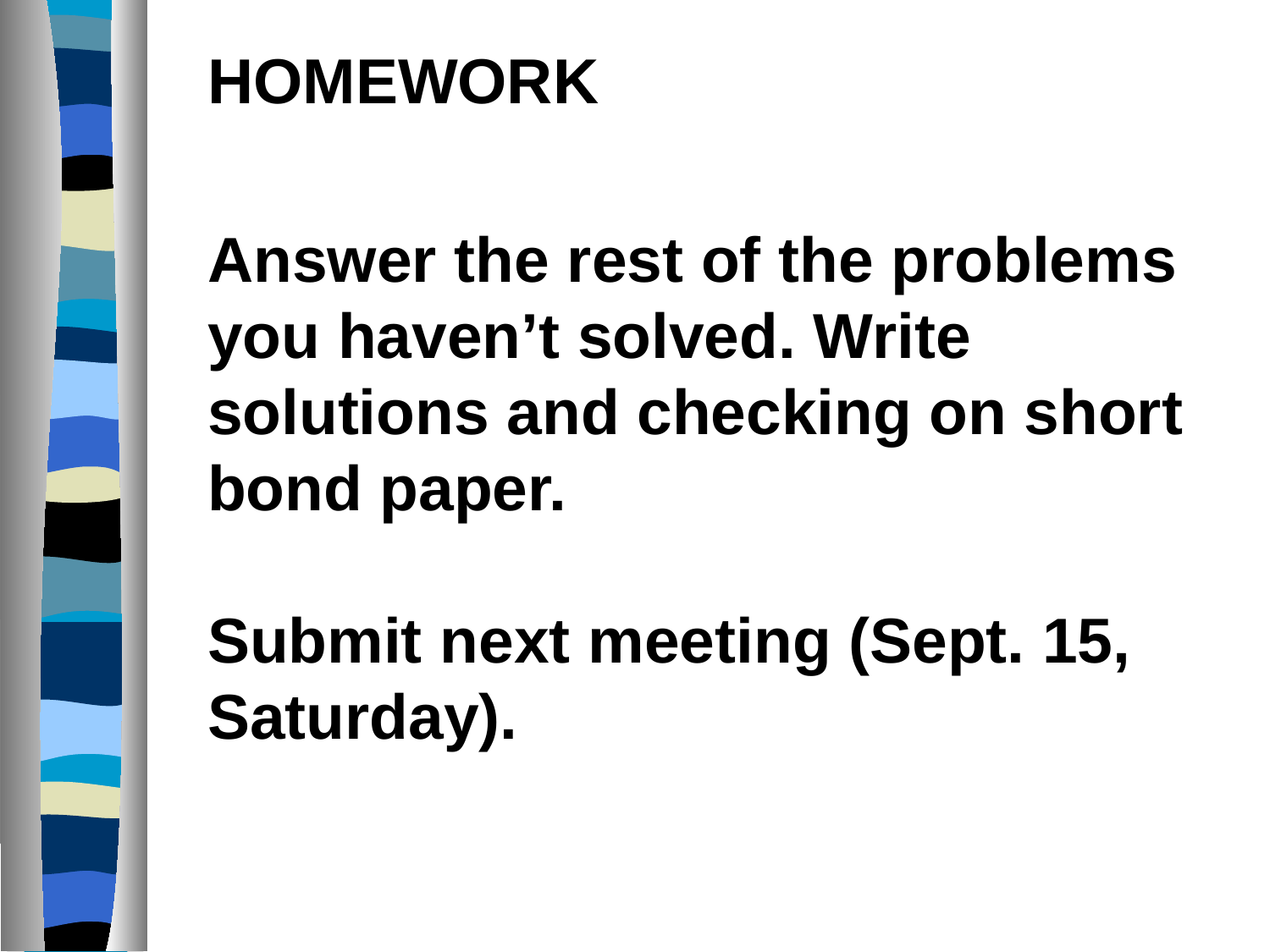

HOMEWORK

Answer the rest of the problems you haven’t solved. Write solutions and checking on short bond paper.

Submit next meeting (Sept. 15, Saturday).